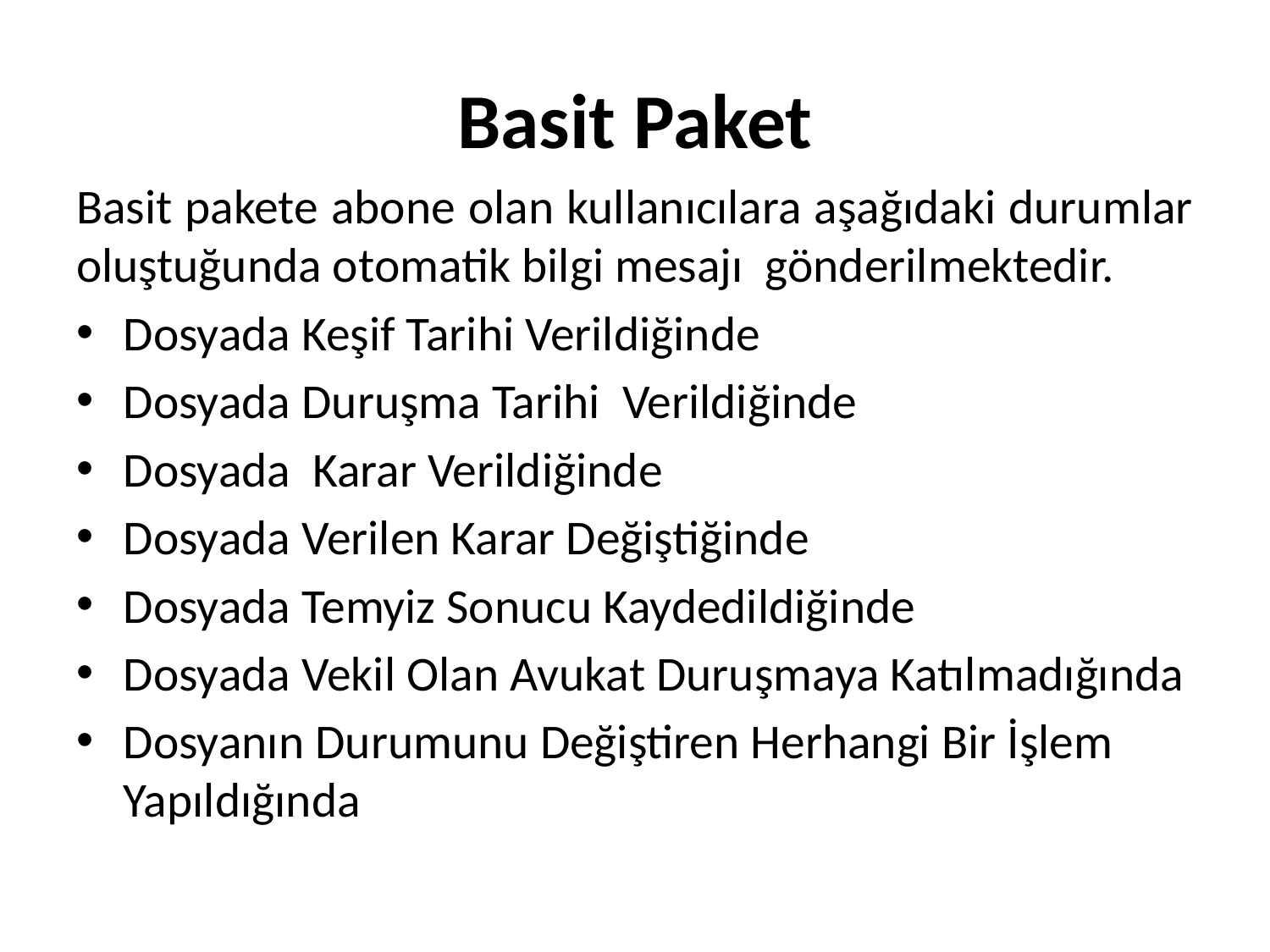

# Basit Paket
Basit pakete abone olan kullanıcılara aşağıdaki durumlar oluştuğunda otomatik bilgi mesajı  gönderilmektedir.
Dosyada Keşif Tarihi Verildiğinde
Dosyada Duruşma Tarihi  Verildiğinde
Dosyada  Karar Verildiğinde
Dosyada Verilen Karar Değiştiğinde
Dosyada Temyiz Sonucu Kaydedildiğinde
Dosyada Vekil Olan Avukat Duruşmaya Katılmadığında
Dosyanın Durumunu Değiştiren Herhangi Bir İşlem Yapıldığında